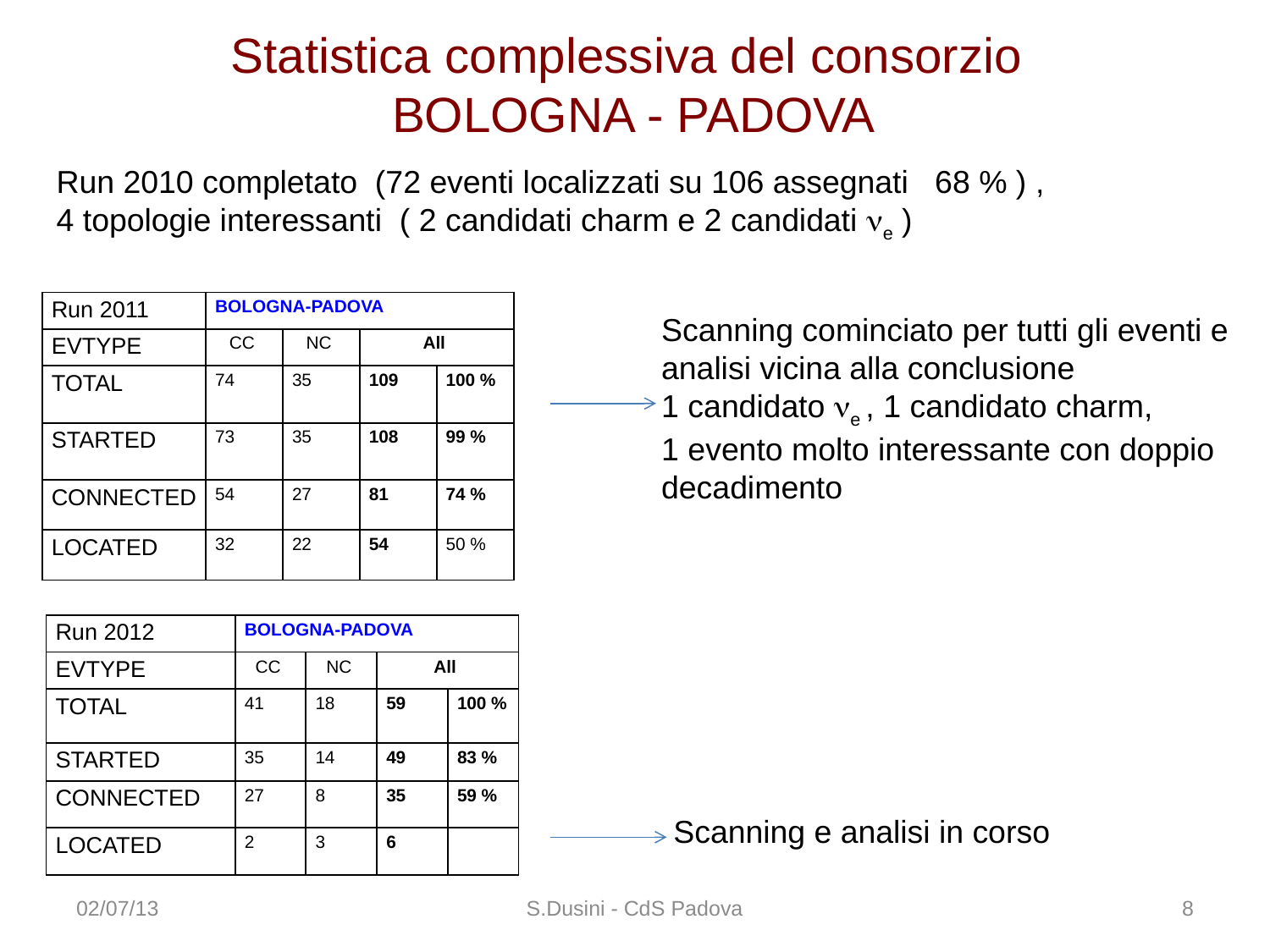

Statistica complessiva del consorzio
BOLOGNA - PADOVA
Run 2010 completato  (72 eventi localizzati su 106 assegnati   68 % ) ,
4 topologie interessanti  ( 2 candidati charm e 2 candidati νe )
| Run 2011 | BOLOGNA-PADOVA |  |  |  |
| --- | --- | --- | --- | --- |
| EVTYPE | CC | NC | All |  |
| TOTAL | 74 | 35 | 109 | 100 % |
| STARTED | 73 | 35 | 108 | 99 % |
| CONNECTED | 54 | 27 | 81 | 74 % |
| LOCATED | 32 | 22 | 54 | 50 % |
Scanning cominciato per tutti gli eventi e
analisi vicina alla conclusione
1 candidato νe , 1 candidato charm,
1 evento molto interessante con doppio
decadimento
| Run 2012 | BOLOGNA-PADOVA |  |  |  |
| --- | --- | --- | --- | --- |
| EVTYPE | CC | NC | All |  |
| TOTAL | 41 | 18 | 59 | 100 % |
| STARTED | 35 | 14 | 49 | 83 % |
| CONNECTED | 27 | 8 | 35 | 59 % |
| LOCATED | 2 | 3 | 6 |  |

Scanning e analisi in corso
02/07/13
S.Dusini - CdS Padova
8